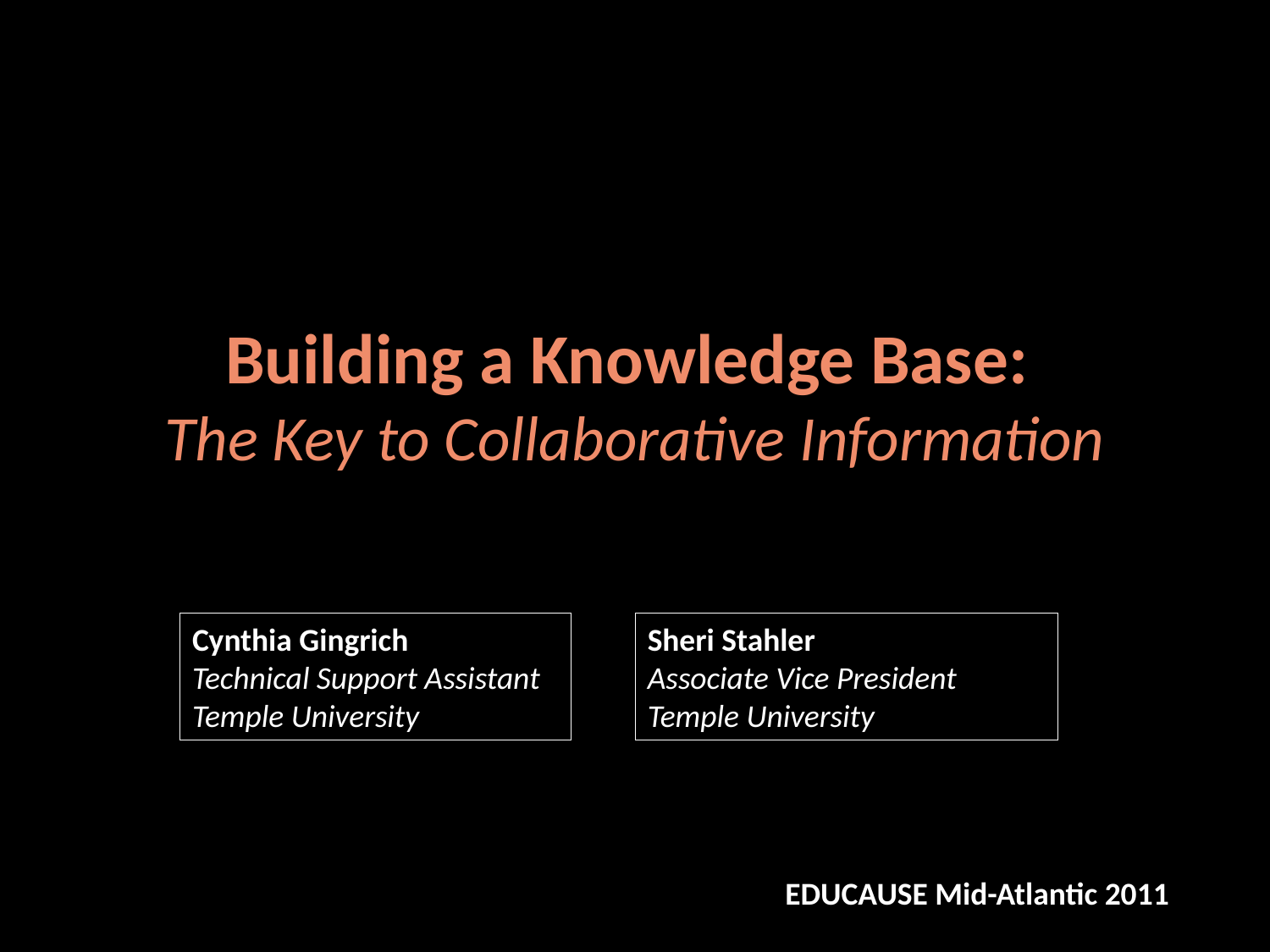

Building a Knowledge Base:
The Key to Collaborative Information
Cynthia Gingrich
Technical Support Assistant
Temple University
Sheri Stahler
Associate Vice President
Temple University
EDUCAUSE Mid-Atlantic 2011